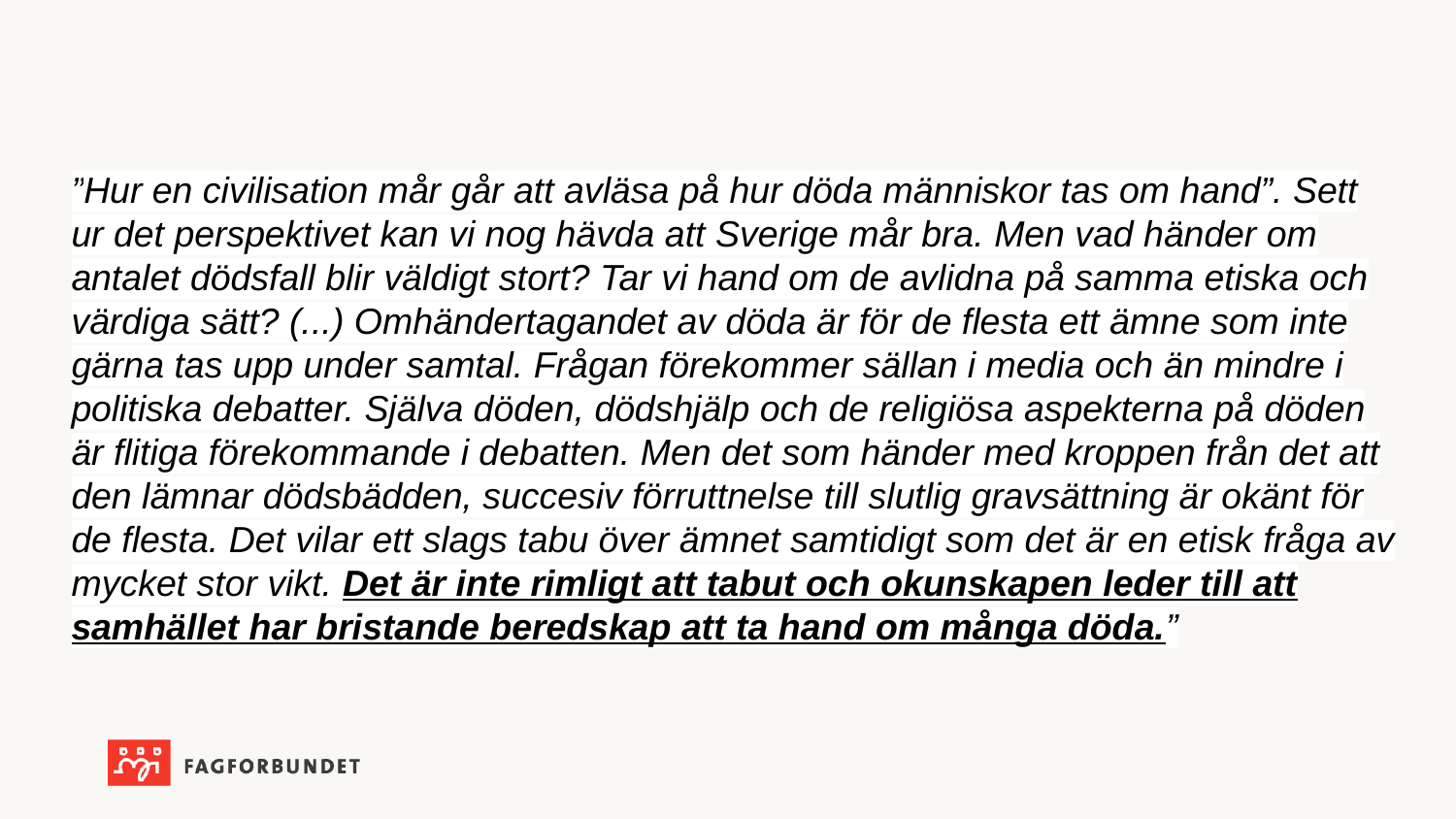

”Hur en civilisation mår går att avläsa på hur döda människor tas om hand”. Sett ur det perspektivet kan vi nog hävda att Sverige mår bra. Men vad händer om antalet dödsfall blir väldigt stort? Tar vi hand om de avlidna på samma etiska och värdiga sätt? (...) Omhändertagandet av döda är för de flesta ett ämne som inte gärna tas upp under samtal. Frågan förekommer sällan i media och än mindre i politiska debatter. Själva döden, dödshjälp och de religiösa aspekterna på döden är flitiga förekommande i debatten. Men det som händer med kroppen från det att den lämnar dödsbädden, succesiv förruttnelse till slutlig gravsättning är okänt för de flesta. Det vilar ett slags tabu över ämnet samtidigt som det är en etisk fråga av mycket stor vikt. Det är inte rimligt att tabut och okunskapen leder till att samhället har bristande beredskap att ta hand om många döda.”